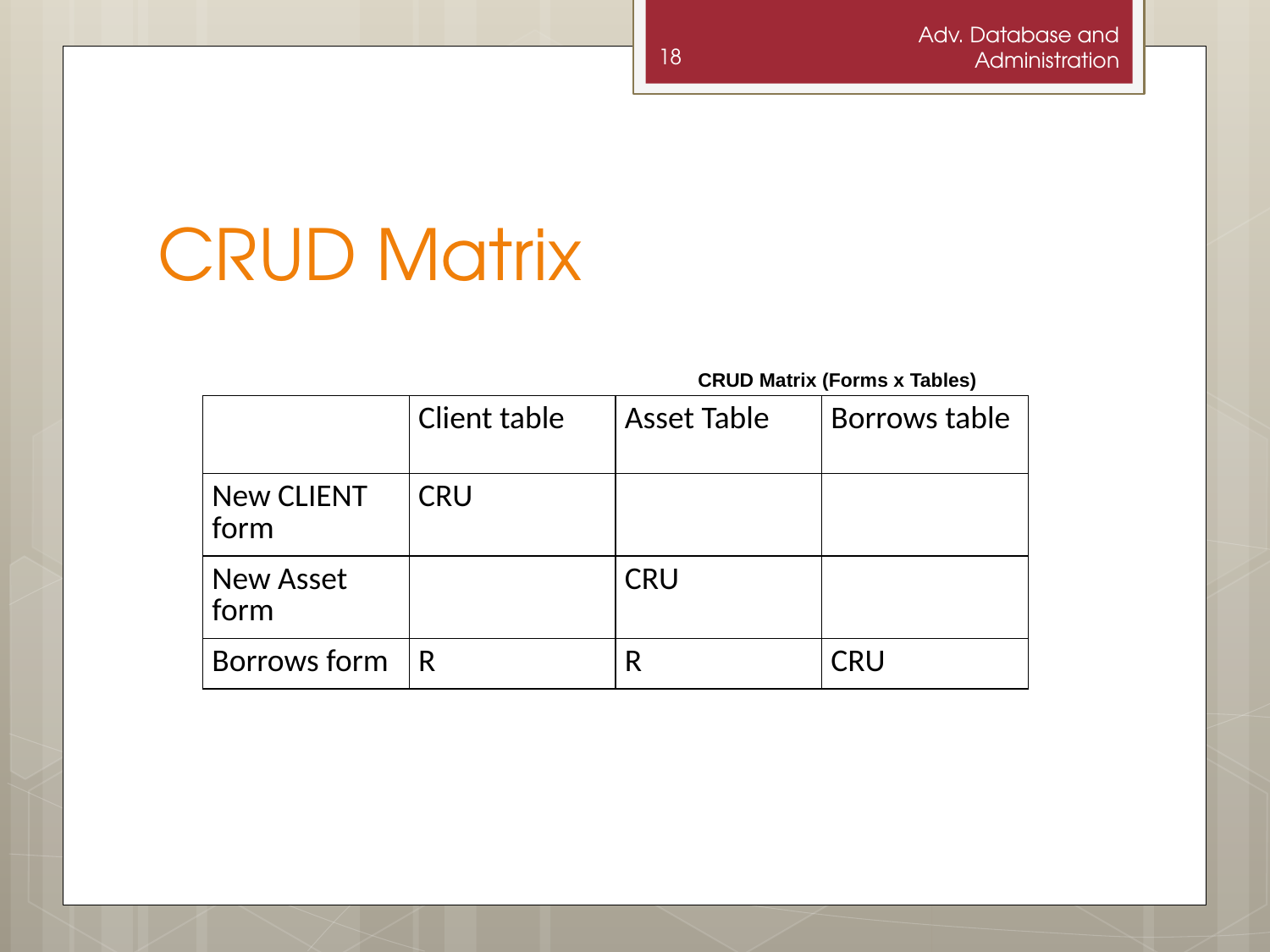

Adv. Database and Administration
18
# CRUD Matrix
CRUD Matrix (Forms x Tables)

|  | Client table | Asset Table | Borrows table |
| --- | --- | --- | --- |
| New CLIENT form | CRU |  |  |
| New Asset form |  | CRU |  |
| Borrows form | R | R | CRU |